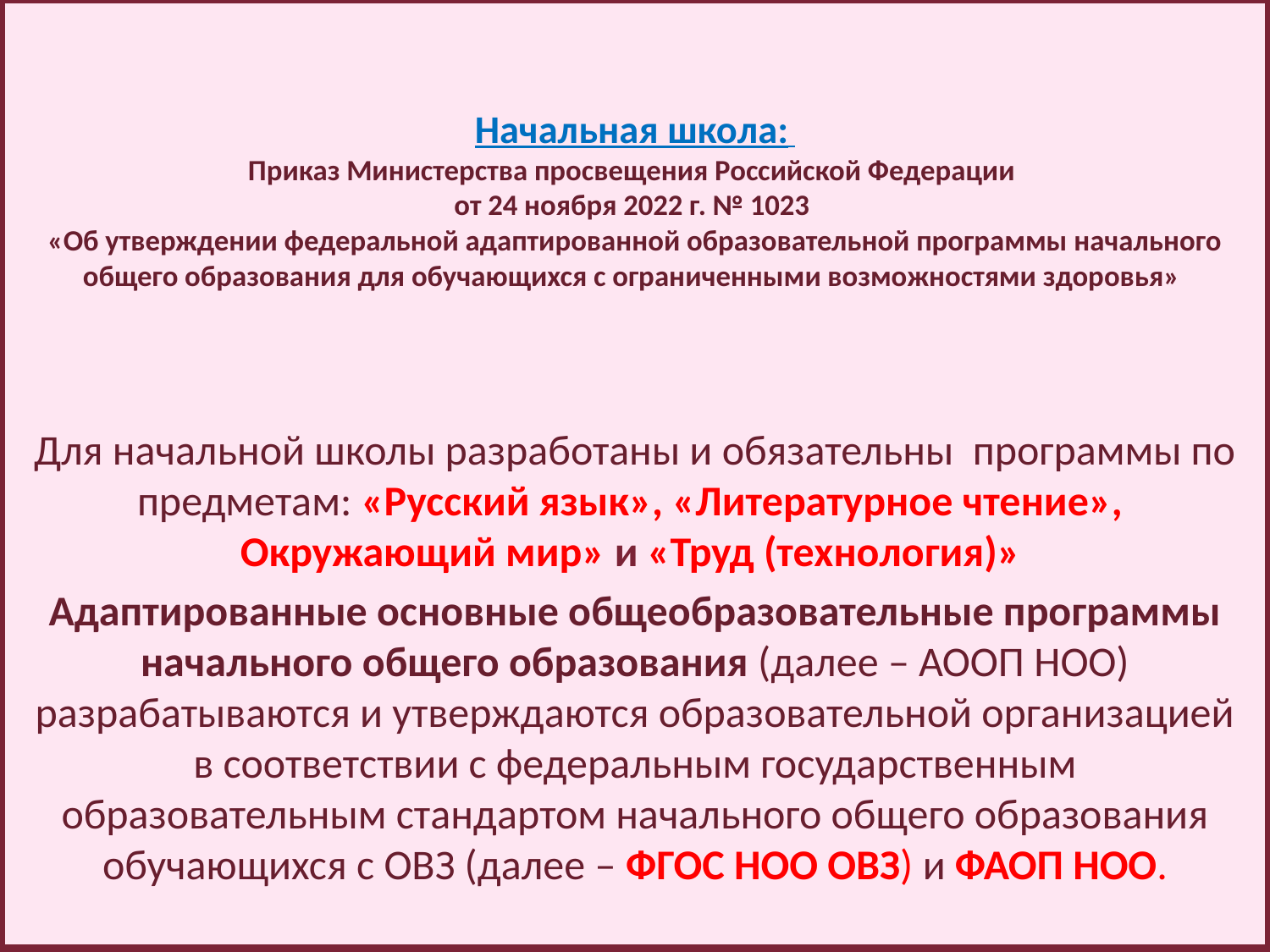

# Начальная школа: Приказ Министерства просвещения Российской Федерации от 24 ноября 2022 г. № 1023 «Об утверждении федеральной адаптированной образовательной программы начального общего образования для обучающихся с ограниченными возможностями здоровья»

Для начальной школы разработаны и обязательны  программы по предметам: «Русский язык», «Литературное чтение»,  Окружающий мир» и «Труд (технология)»
Адаптированные основные общеобразовательные программы начального общего образования (далее – АООП НОО) разрабатываются и утверждаются образовательной организацией в соответствии с федеральным государственным образовательным стандартом начального общего образования обучающихся с ОВЗ (далее – ФГОС НОО ОВЗ) и ФАОП НОО.